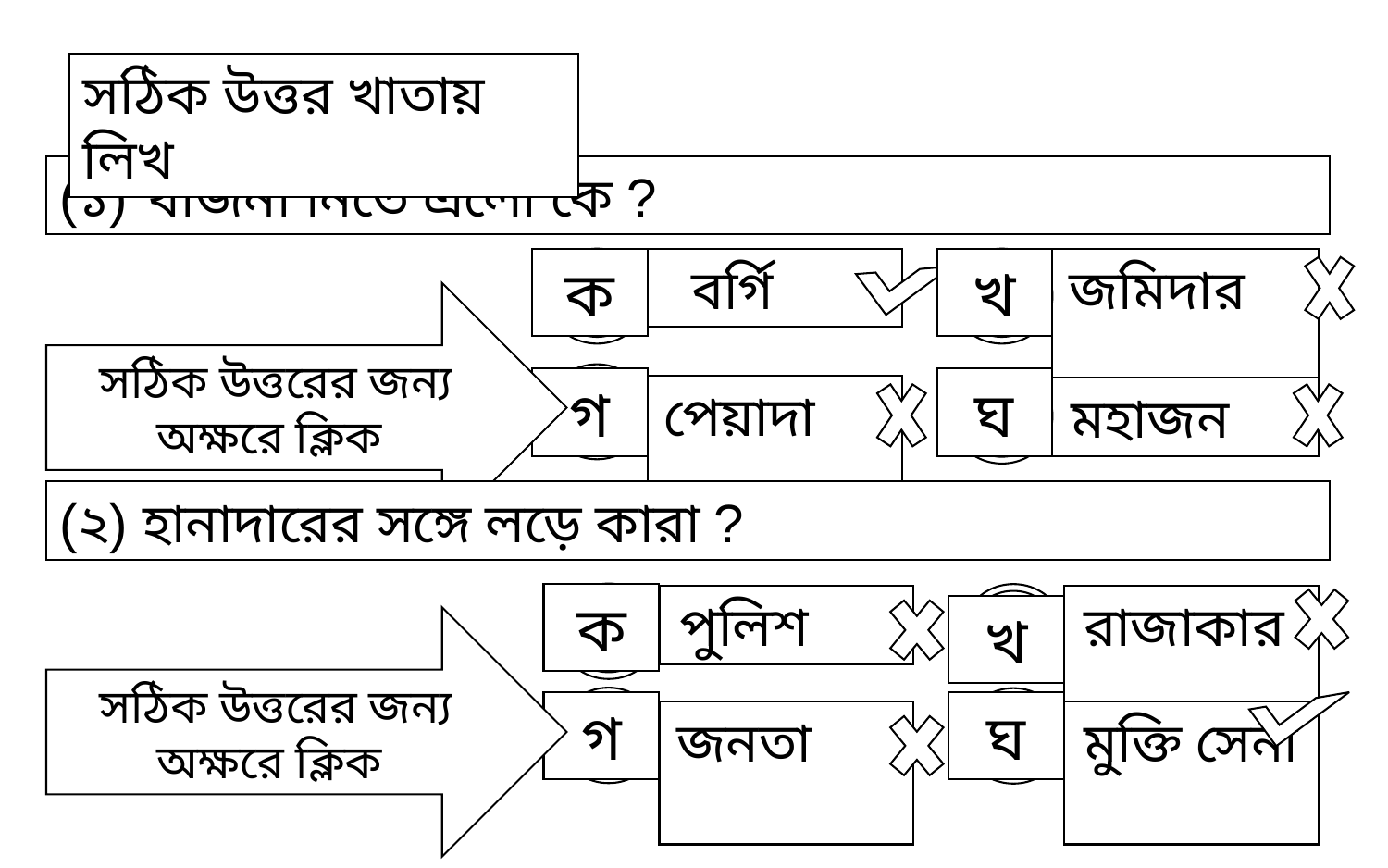

সঠিক উত্তর খাতায় লিখ
(১) খাজনা নিতে এলো কে ?

বর্গি
জমিদার
খ

ক

সঠিক উত্তরের জন্য অক্ষরে ক্লিক

গ

ঘ

পেয়াদা
মহাজন
(২) হানাদারের সঙ্গে লড়ে কারা ?

ক

খ
পুলিশ
রাজাকার
সঠিক উত্তরের জন্য অক্ষরে ক্লিক

গ

ঘ

জনতা
মুক্তি সেনা